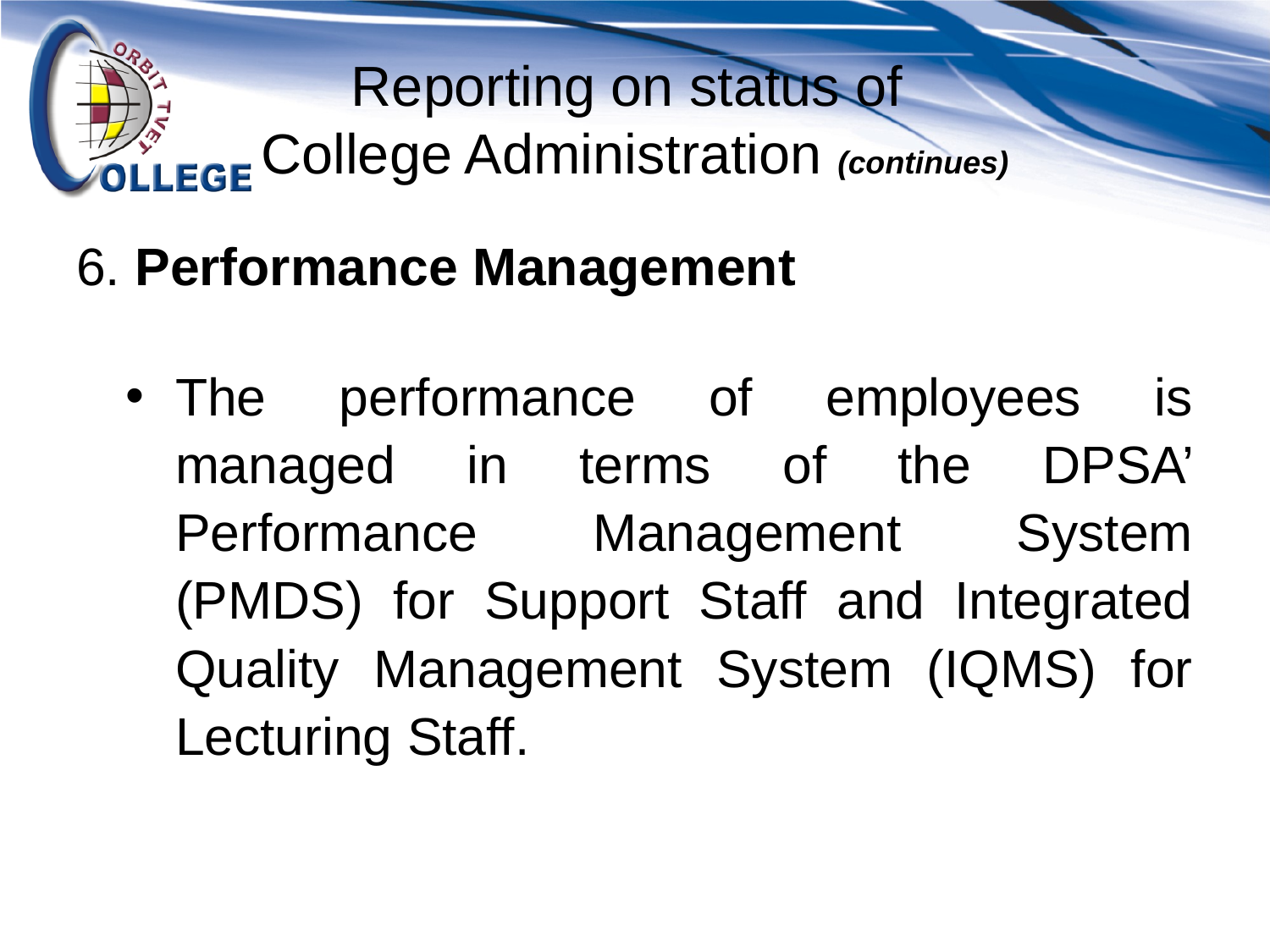

# Reporting on status of College Administration (continues)
6. Performance Management

The performance of employees is managed in terms of the DPSA’ Performance Management System (PMDS) for Support Staff and Integrated Quality Management System (IQMS) for Lecturing Staff.